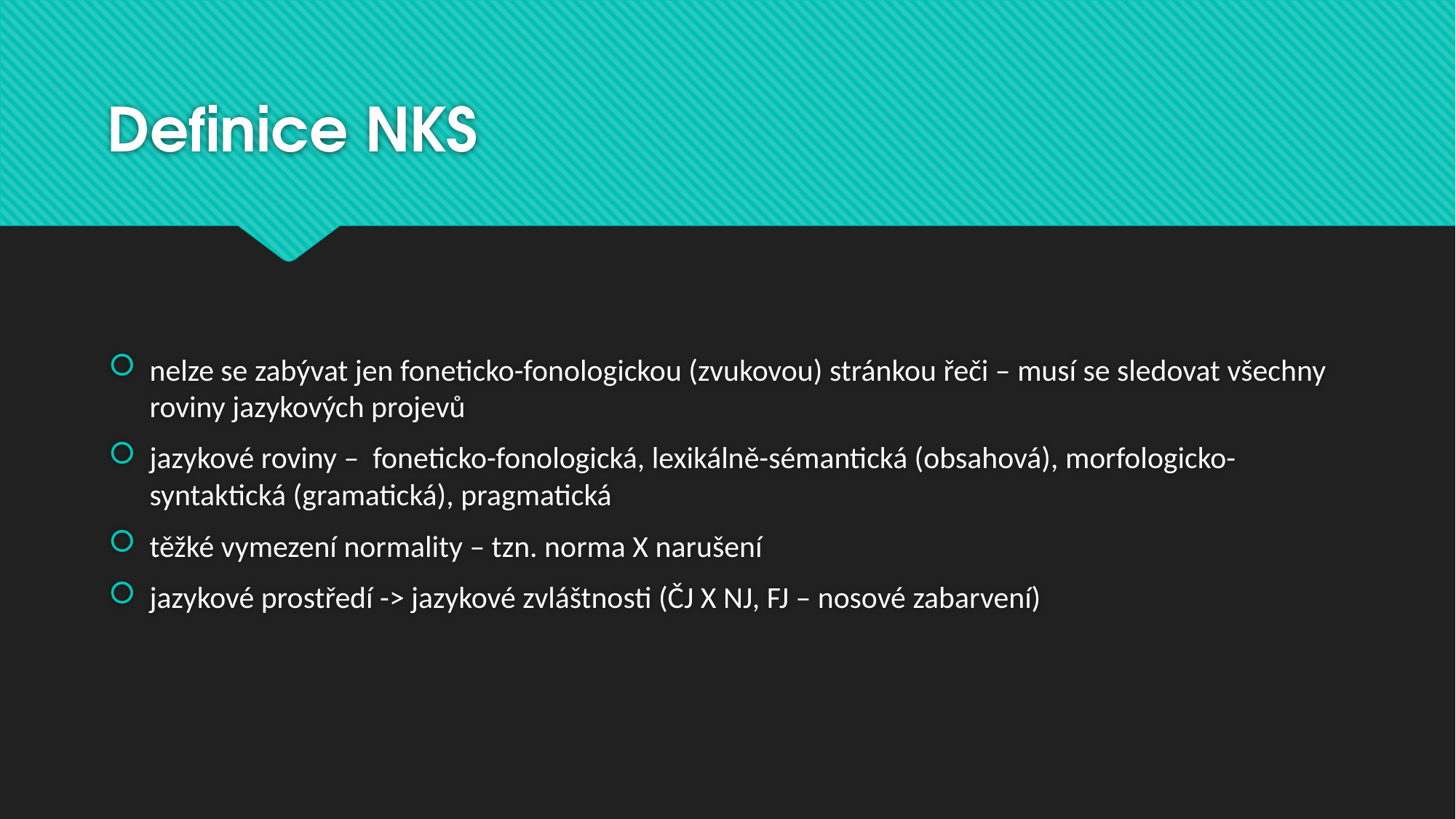

# Definice NKS
nelze se zabývat jen foneticko-fonologickou (zvukovou) stránkou řeči – musí se sledovat všechny roviny jazykových projevů
jazykové roviny –  foneticko-fonologická, lexikálně-sémantická (obsahová), morfologicko-syntaktická (gramatická), pragmatická
těžké vymezení normality – tzn. norma X narušení
jazykové prostředí -> jazykové zvláštnosti (ČJ X NJ, FJ – nosové zabarvení)